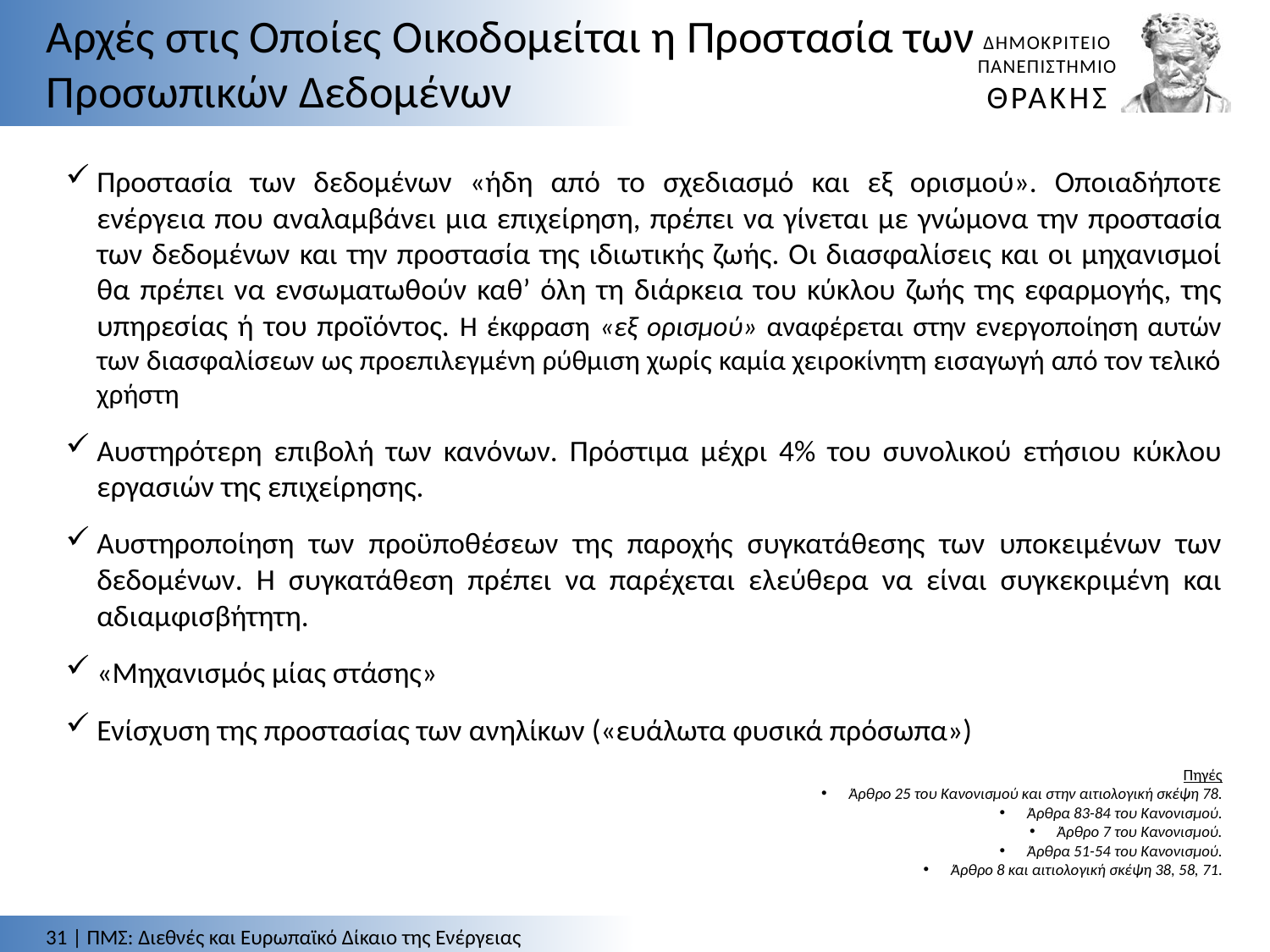

Αρχές στις Οποίες Οικοδομείται η Προστασία των Προσωπικών Δεδομένων
Προστασία των δεδομένων «ήδη από το σχεδιασμό και εξ ορισμού». Οποιαδήποτε ενέργεια που αναλαμβάνει μια επιχείρηση, πρέπει να γίνεται με γνώμονα την προστασία των δεδομένων και την προστασία της ιδιωτικής ζωής. Οι διασφαλίσεις και οι μηχανισμοί θα πρέπει να ενσωματωθούν καθ’ όλη τη διάρκεια του κύκλου ζωής της εφαρμογής, της υπηρεσίας ή του προϊόντος. Η έκφραση «εξ ορισμού» αναφέρεται στην ενεργοποίηση αυτών των διασφαλίσεων ως προεπιλεγμένη ρύθμιση χωρίς καμία χειροκίνητη εισαγωγή από τον τελικό χρήστη
Αυστηρότερη επιβολή των κανόνων. Πρόστιμα μέχρι 4% του συνολικού ετήσιου κύκλου εργασιών της επιχείρησης.
Αυστηροποίηση των προϋποθέσεων της παροχής συγκατάθεσης των υποκειμένων των δεδομένων. Η συγκατάθεση πρέπει να παρέχεται ελεύθερα να είναι συγκεκριμένη και αδιαμφισβήτητη.
«Μηχανισμός μίας στάσης»
Ενίσχυση της προστασίας των ανηλίκων («ευάλωτα φυσικά πρόσωπα»)
Πηγές
 Άρθρο 25 του Κανονισμού και στην αιτιολογική σκέψη 78.
 Άρθρα 83-84 του Κανονισμού.
 Άρθρο 7 του Κανονισμού.
 Άρθρα 51-54 του Κανονισμού.
 Άρθρο 8 και αιτιολογική σκέψη 38, 58, 71.